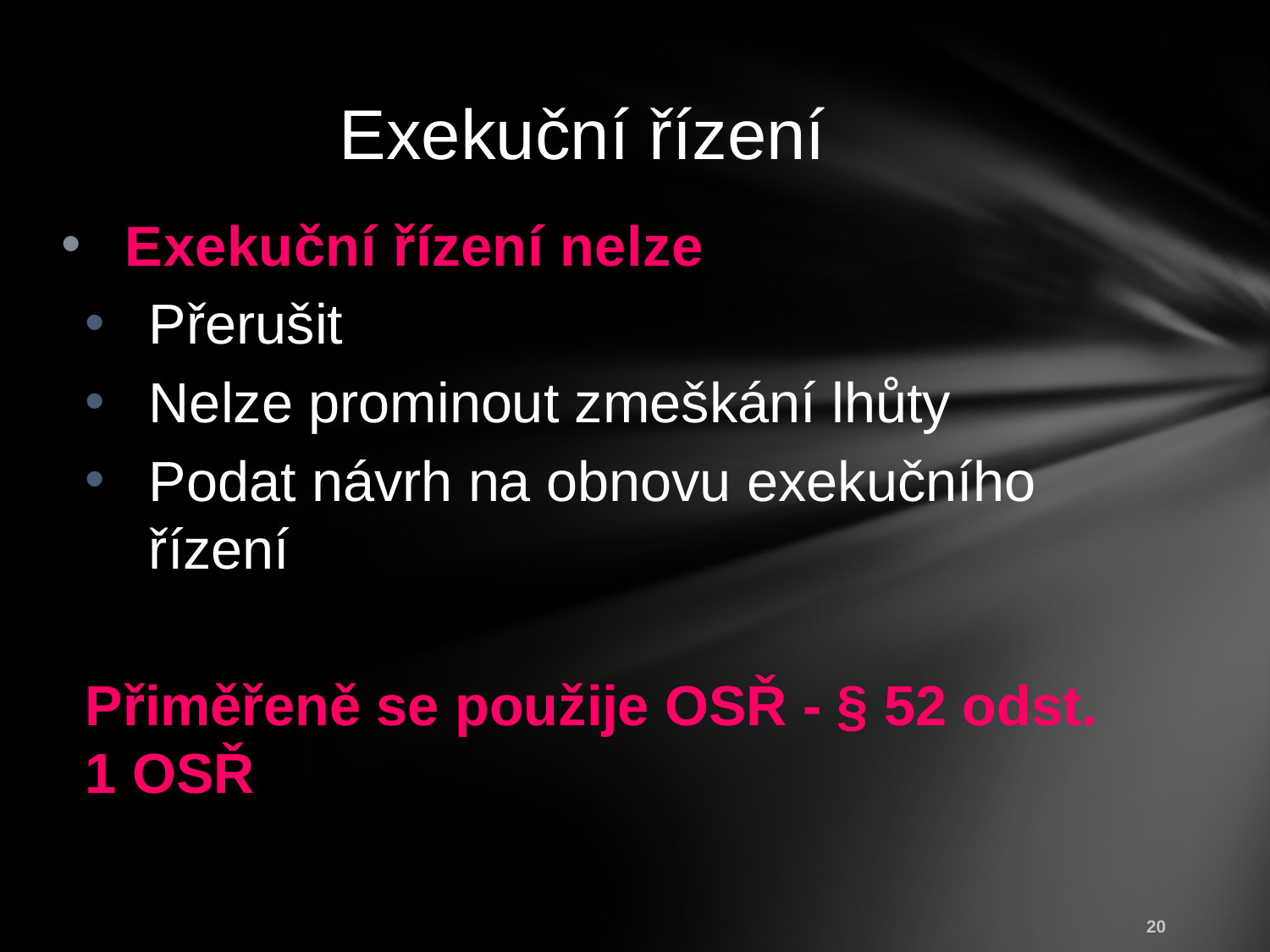

# Exekuční řízení
Exekuční řízení nelze
Přerušit
Nelze prominout zmeškání lhůty
Podat návrh na obnovu exekučního řízení

Přiměřeně se použije OSŘ - § 52 odst. 1 OSŘ
20